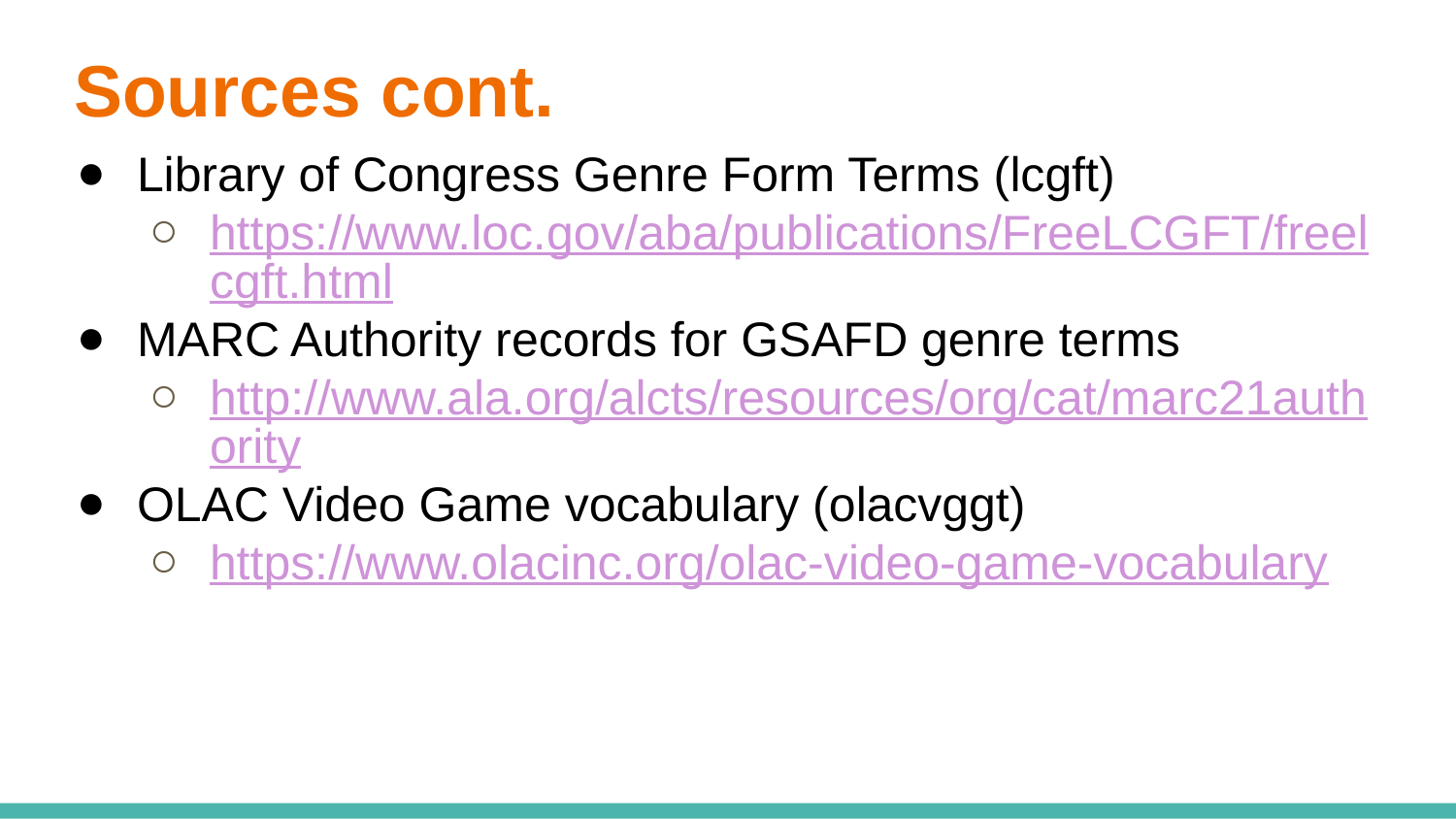

Sources cont.
Library of Congress Genre Form Terms (lcgft)
https://www.loc.gov/aba/publications/FreeLCGFT/freelcgft.html
MARC Authority records for GSAFD genre terms
http://www.ala.org/alcts/resources/org/cat/marc21authority
OLAC Video Game vocabulary (olacvggt)
https://www.olacinc.org/olac-video-game-vocabulary